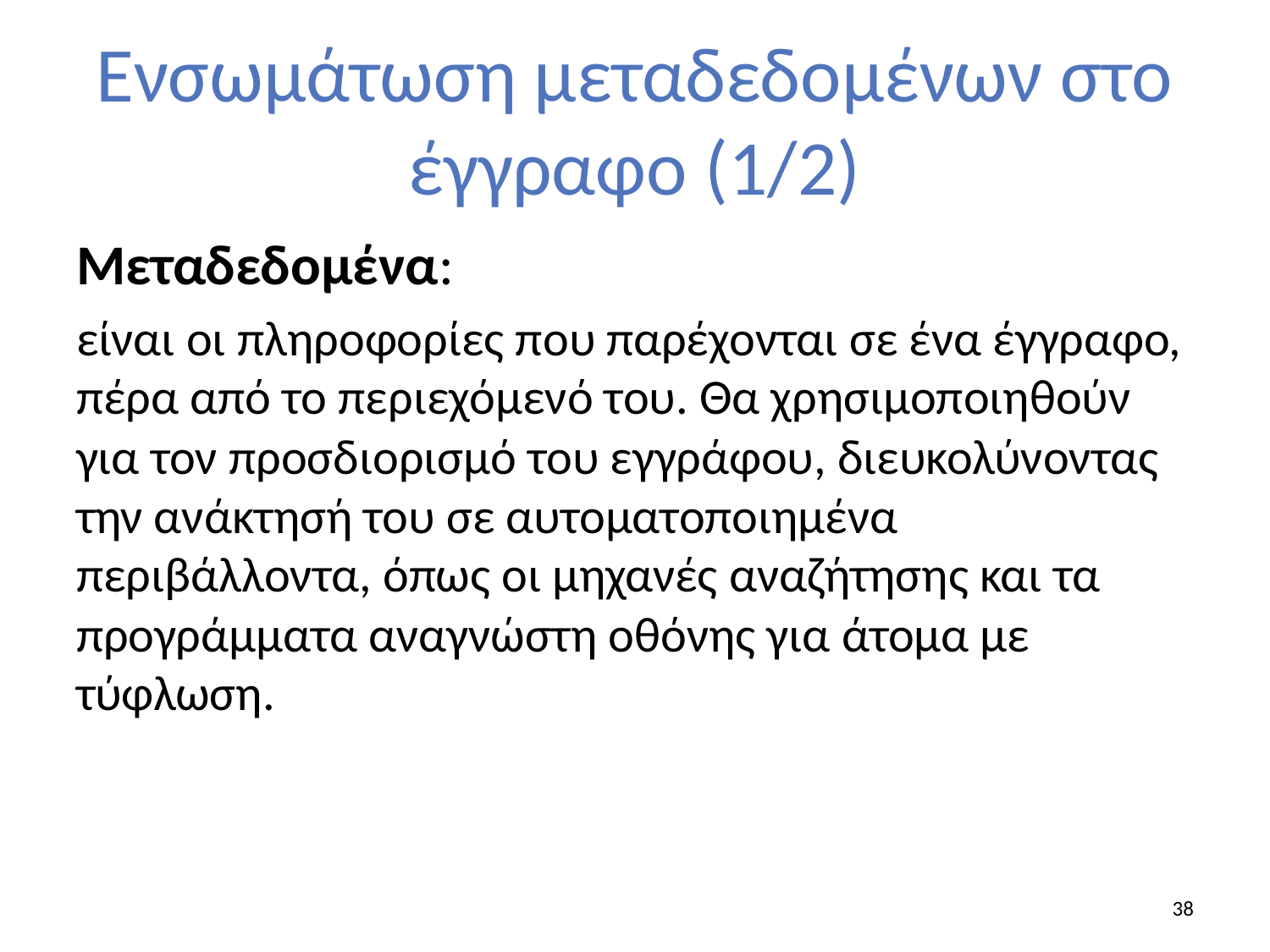

# Ενσωμάτωση μεταδεδομένων στο έγγραφο (1/2)
Μεταδεδομένα:
είναι οι πληροφορίες που παρέχονται σε ένα έγγραφο, πέρα από το περιεχόμενό του. Θα χρησιμοποιηθούν για τον προσδιορισμό του εγγράφου, διευκολύνοντας την ανάκτησή του σε αυτοματοποιημένα περιβάλλοντα, όπως οι μηχανές αναζήτησης και τα προγράμματα αναγνώστη οθόνης για άτομα με τύφλωση.

38